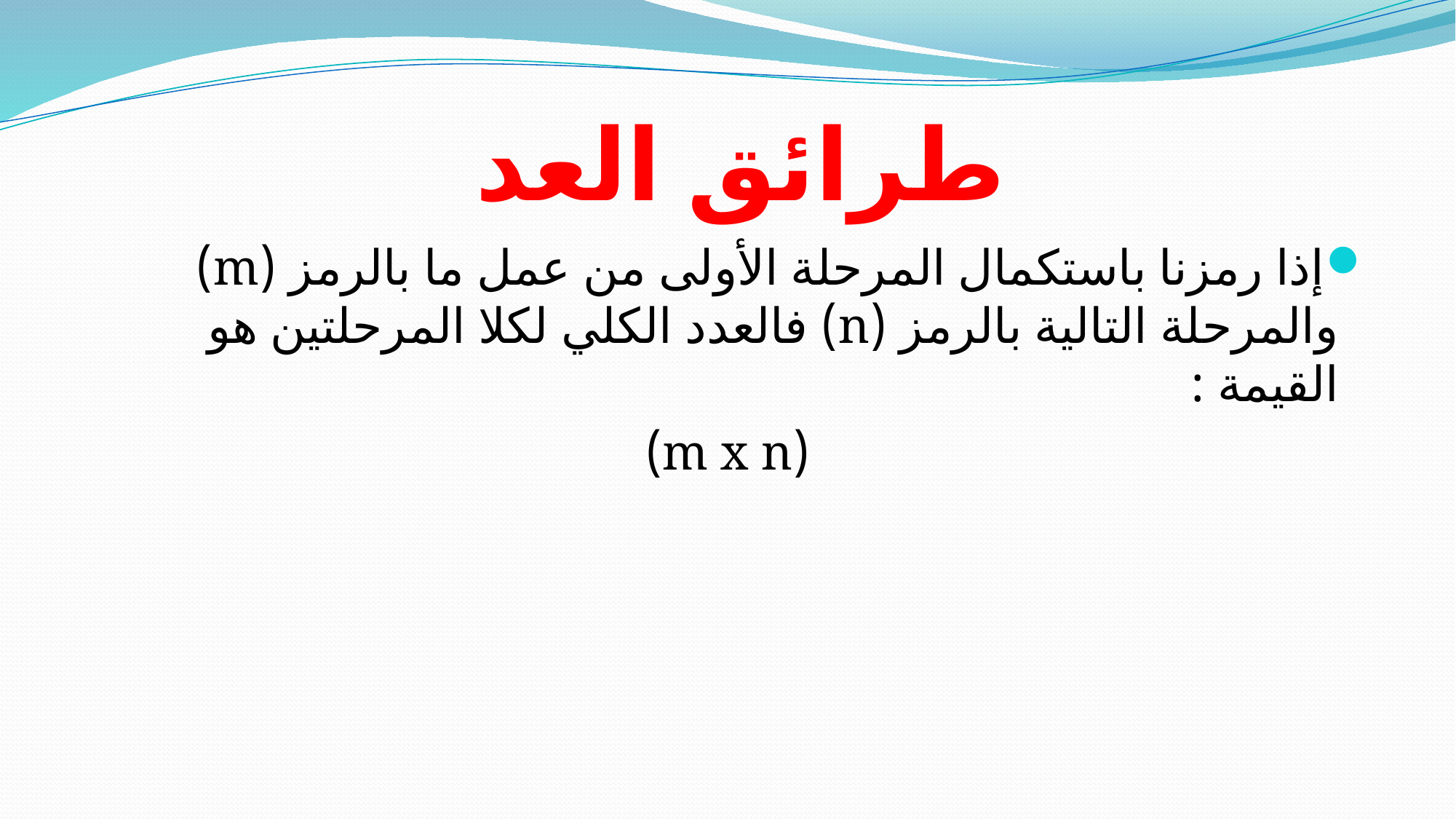

# طرائق العد
إذا رمزنا باستكمال المرحلة الأولى من عمل ما بالرمز (m) والمرحلة التالية بالرمز (n) فالعدد الكلي لكلا المرحلتين هو القيمة :
(m x n)